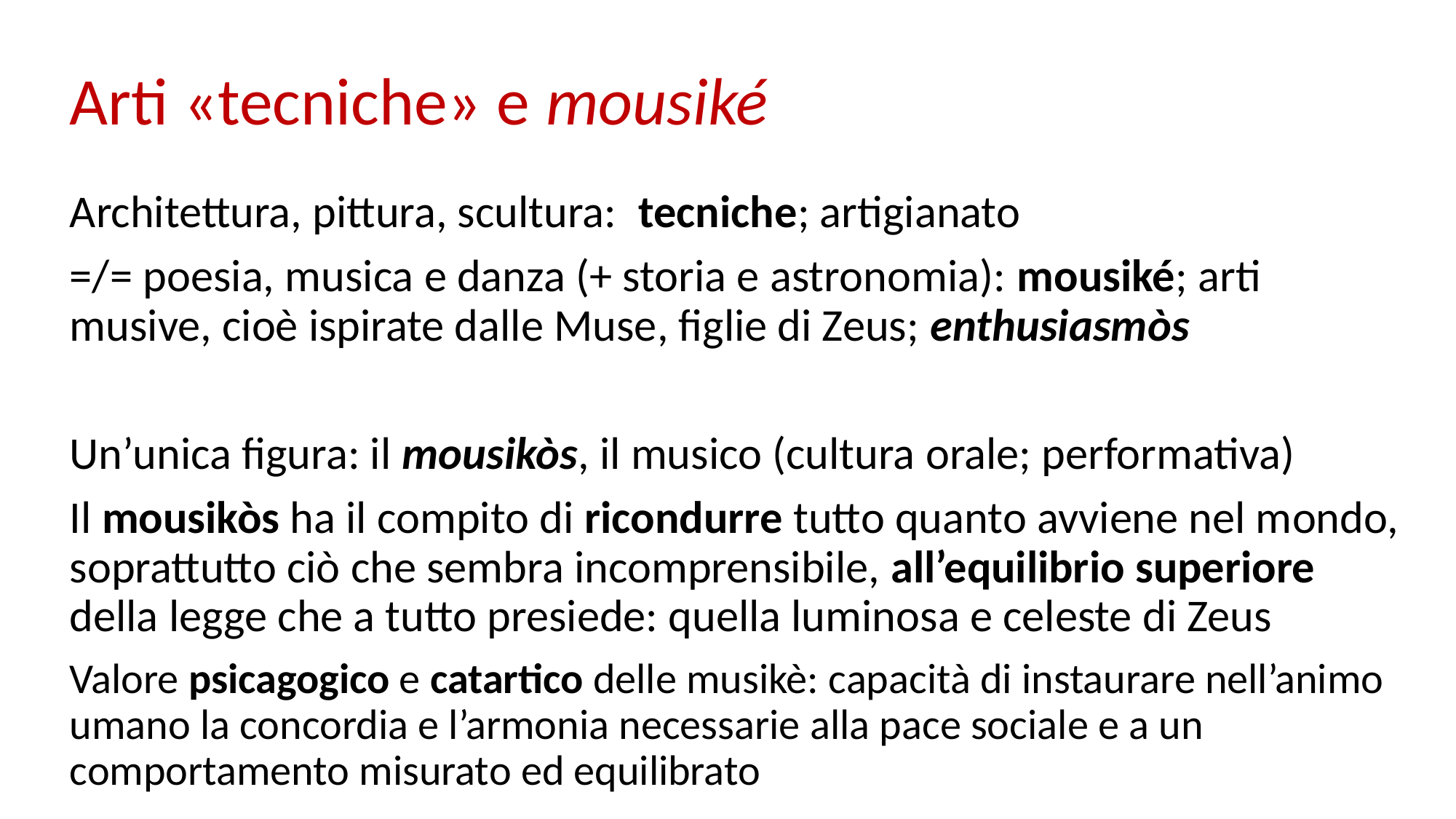

# Arti «tecniche» e mousiké
Architettura, pittura, scultura:  tecniche; artigianato
=/= poesia, musica e danza (+ storia e astronomia): mousiké; arti musive, cioè ispirate dalle Muse, figlie di Zeus; enthusiasmòs

Un’unica figura: il mousikòs, il musico (cultura orale; performativa)
Il mousikòs ha il compito di ricondurre tutto quanto avviene nel mondo, soprattutto ciò che sembra incomprensibile, all’equilibrio superiore della legge che a tutto presiede: quella luminosa e celeste di Zeus
Valore psicagogico e catartico delle musikè: capacità di instaurare nell’animo umano la concordia e l’armonia necessarie alla pace sociale e a un comportamento misurato ed equilibrato